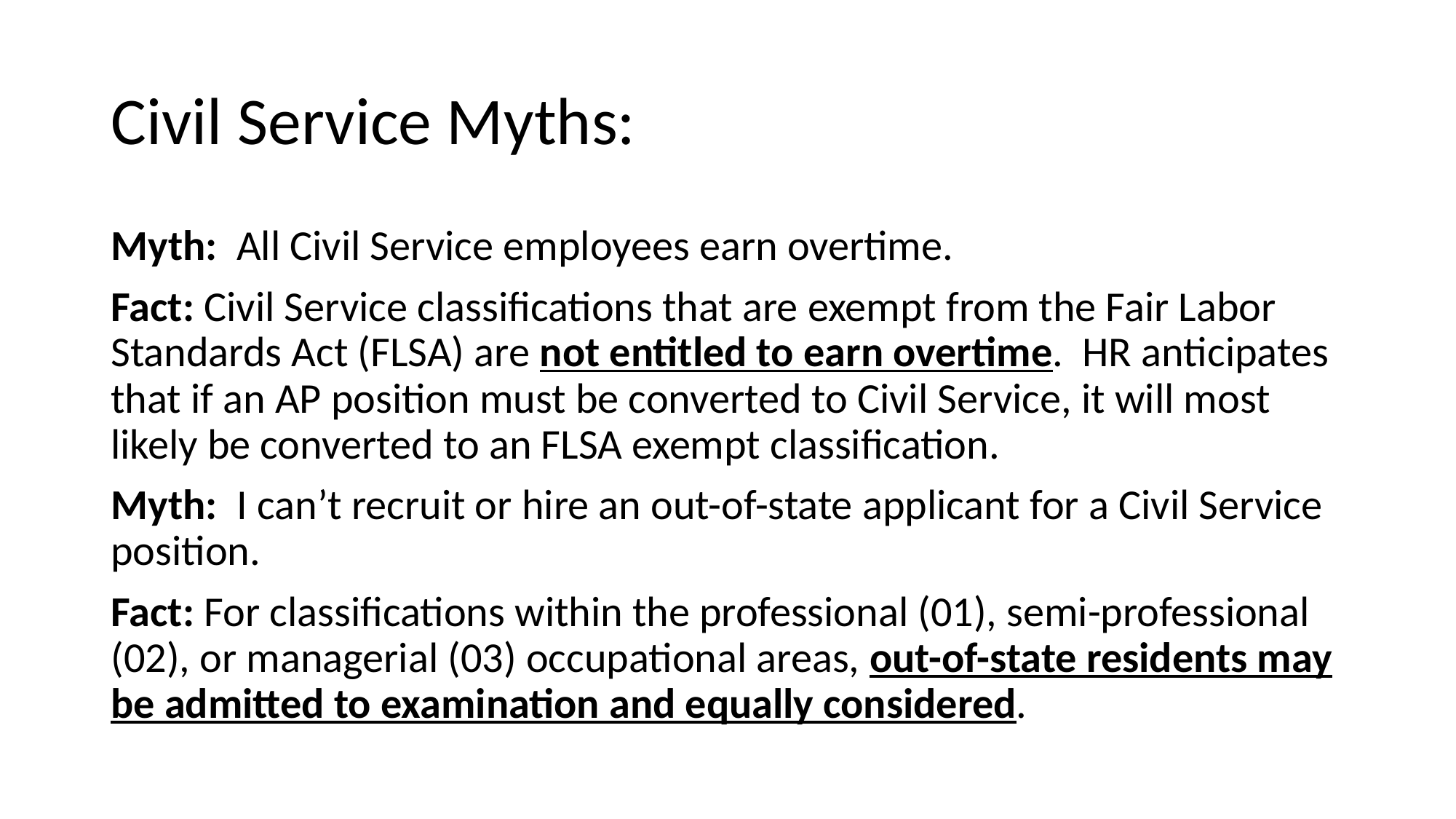

# Civil Service Myths:
Myth:  All Civil Service employees earn overtime.
Fact: Civil Service classifications that are exempt from the Fair Labor Standards Act (FLSA) are not entitled to earn overtime.  HR anticipates that if an AP position must be converted to Civil Service, it will most likely be converted to an FLSA exempt classification.
Myth:  I can’t recruit or hire an out-of-state applicant for a Civil Service position.
Fact: For classifications within the professional (01), semi-professional (02), or managerial (03) occupational areas, out-of-state residents may be admitted to examination and equally considered.